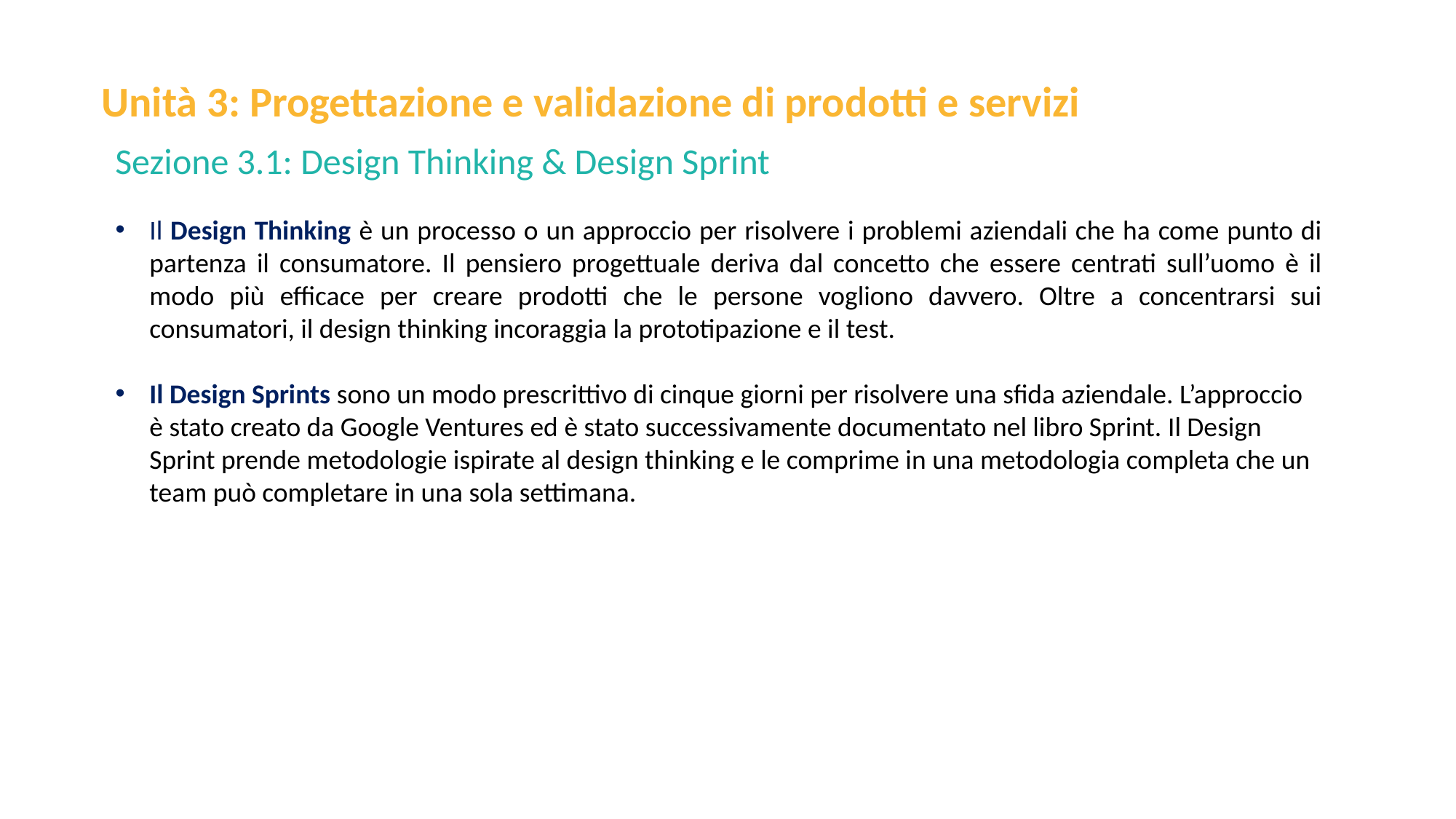

Unità 3: Progettazione e validazione di prodotti e servizi
Sezione 3.1: Design Thinking & Design Sprint
Il Design Thinking è un processo o un approccio per risolvere i problemi aziendali che ha come punto di partenza il consumatore. Il pensiero progettuale deriva dal concetto che essere centrati sull’uomo è il modo più efficace per creare prodotti che le persone vogliono davvero. Oltre a concentrarsi sui consumatori, il design thinking incoraggia la prototipazione e il test.

Il Design Sprints sono un modo prescrittivo di cinque giorni per risolvere una sfida aziendale. L’approccio è stato creato da Google Ventures ed è stato successivamente documentato nel libro Sprint. Il Design Sprint prende metodologie ispirate al design thinking e le comprime in una metodologia completa che un team può completare in una sola settimana.